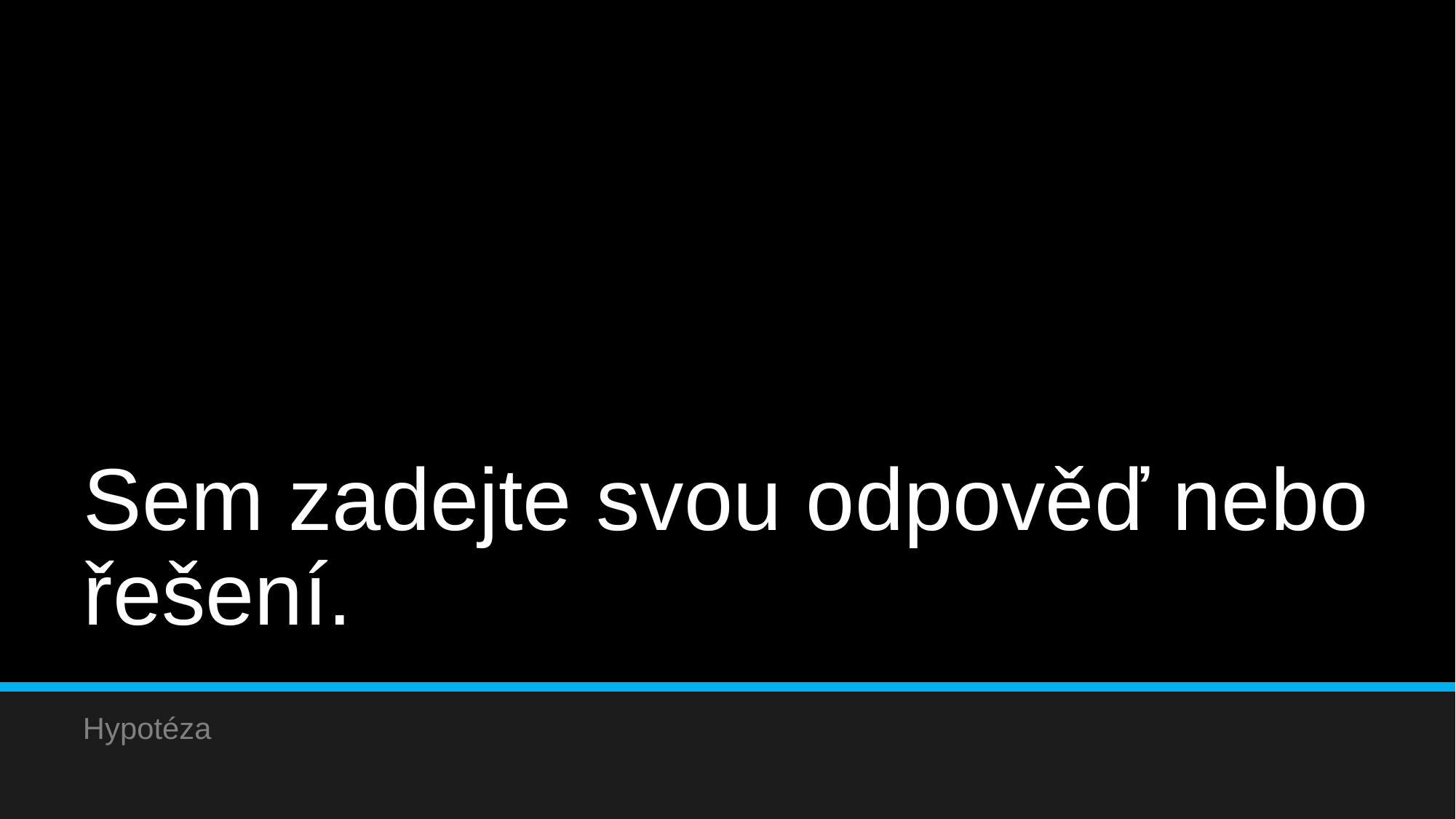

# Sem zadejte svou odpověď nebo řešení.
Hypotéza